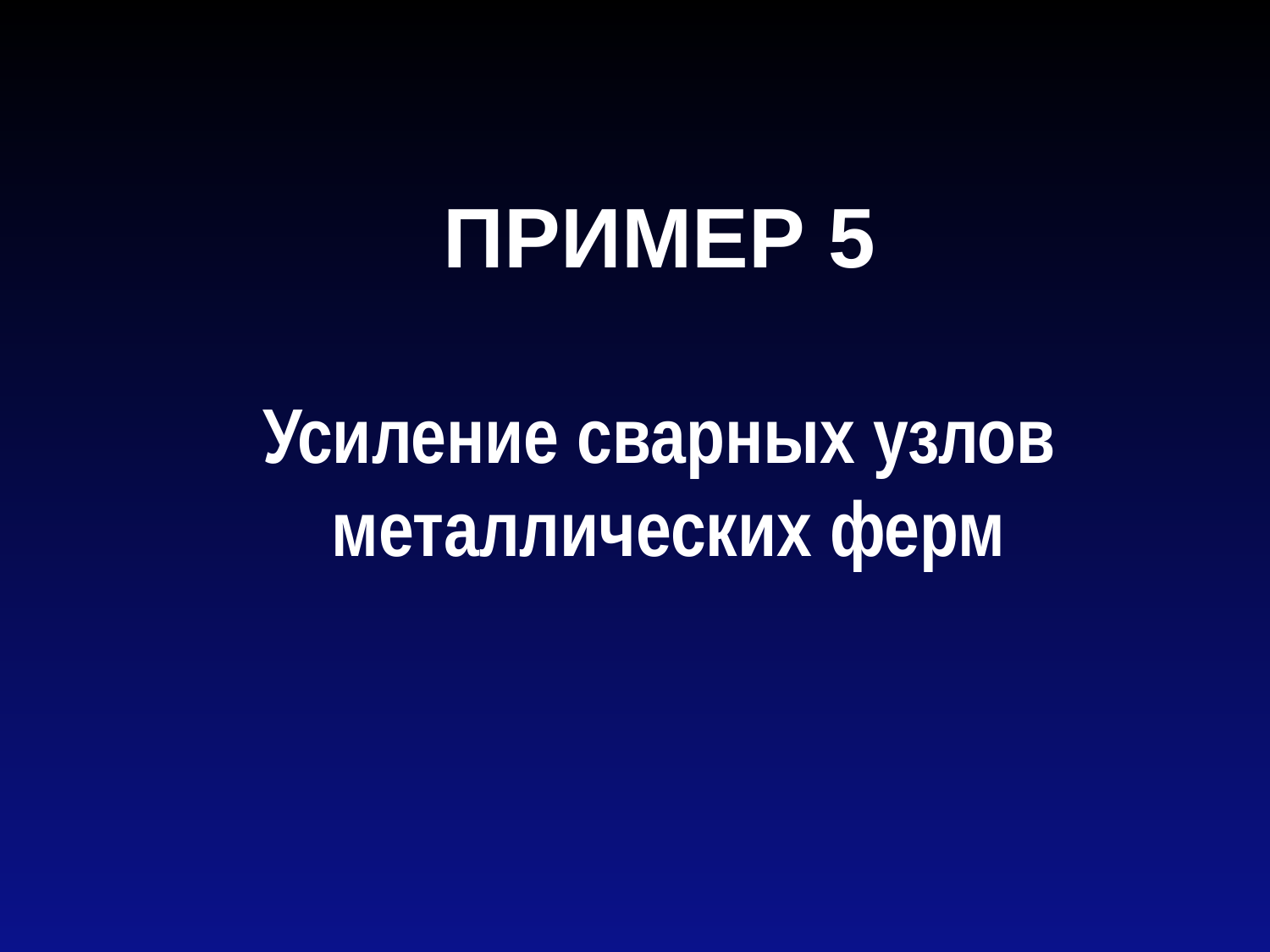

ПРИМЕР 5

Усиление сварных узлов
 металлических ферм